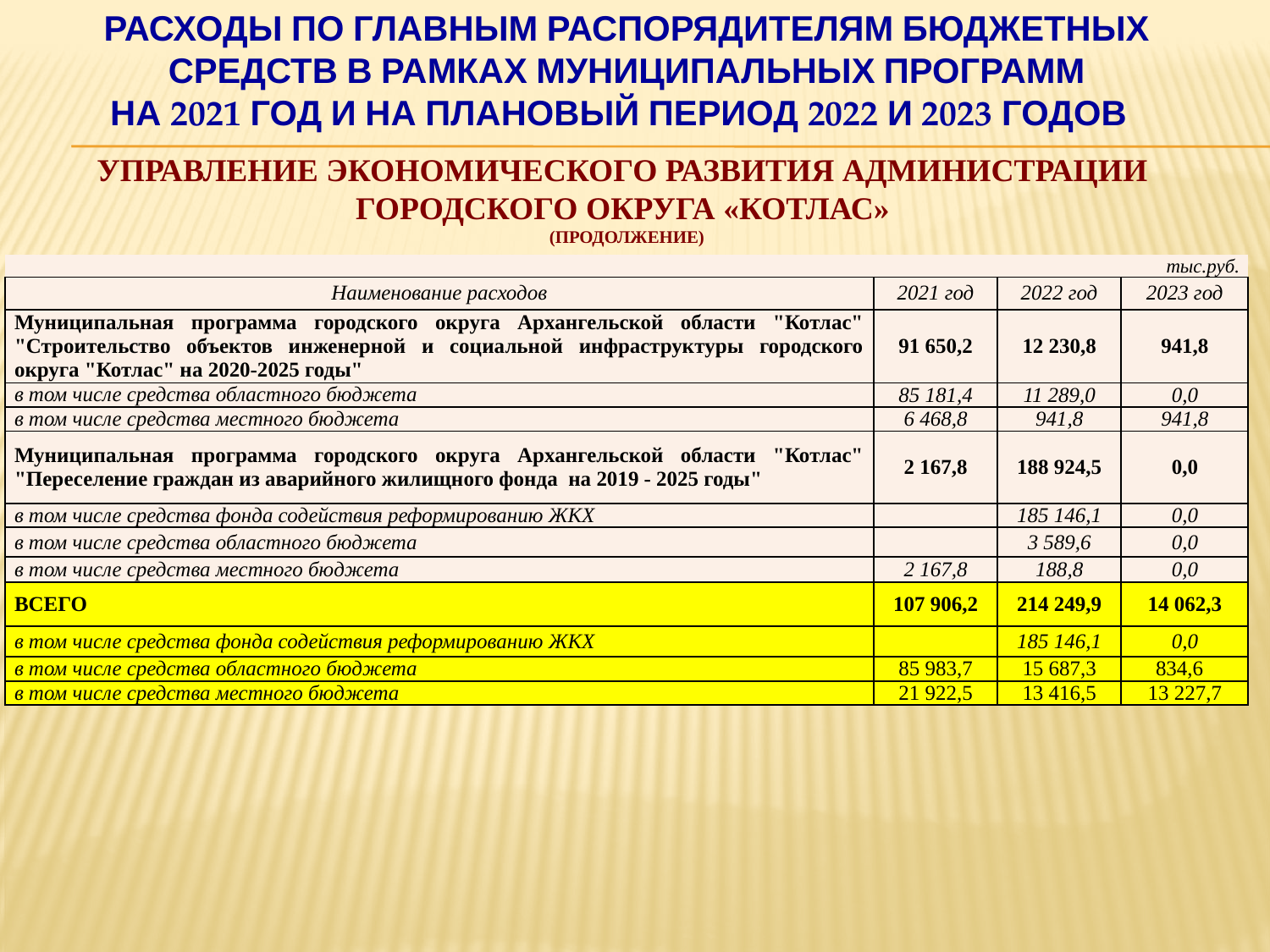

# РАСХОДЫ ПО ГЛАВНЫМ РАСПОРЯДИТЕЛЯМ БЮДЖЕТНЫХ СРЕДСТВ В РАМКАХ МУНИЦИПАЛЬНЫХ ПРОГРАММ на 2021 год и на плановый период 2022 и 2023 годов Управление экономического развития администрации  городского округа «Котлас» (Продолжение)
|  |  |  | тыс.руб. |
| --- | --- | --- | --- |
| Наименование расходов | 2021 год | 2022 год | 2023 год |
| Муниципальная программа городского округа Архангельской области "Котлас" "Строительство объектов инженерной и социальной инфраструктуры городского округа "Котлас" на 2020-2025 годы" | 91 650,2 | 12 230,8 | 941,8 |
| в том числе средства областного бюджета | 85 181,4 | 11 289,0 | 0,0 |
| в том числе средства местного бюджета | 6 468,8 | 941,8 | 941,8 |
| Муниципальная программа городского округа Архангельской области "Котлас" "Переселение граждан из аварийного жилищного фонда на 2019 - 2025 годы" | 2 167,8 | 188 924,5 | 0,0 |
| в том числе средства фонда содействия реформированию ЖКХ |  | 185 146,1 | 0,0 |
| в том числе средства областного бюджета |  | 3 589,6 | 0,0 |
| в том числе средства местного бюджета | 2 167,8 | 188,8 | 0,0 |
| ВСЕГО | 107 906,2 | 214 249,9 | 14 062,3 |
| в том числе средства фонда содействия реформированию ЖКХ |  | 185 146,1 | 0,0 |
| в том числе средства областного бюджета | 85 983,7 | 15 687,3 | 834,6 |
| в том числе средства местного бюджета | 21 922,5 | 13 416,5 | 13 227,7 |